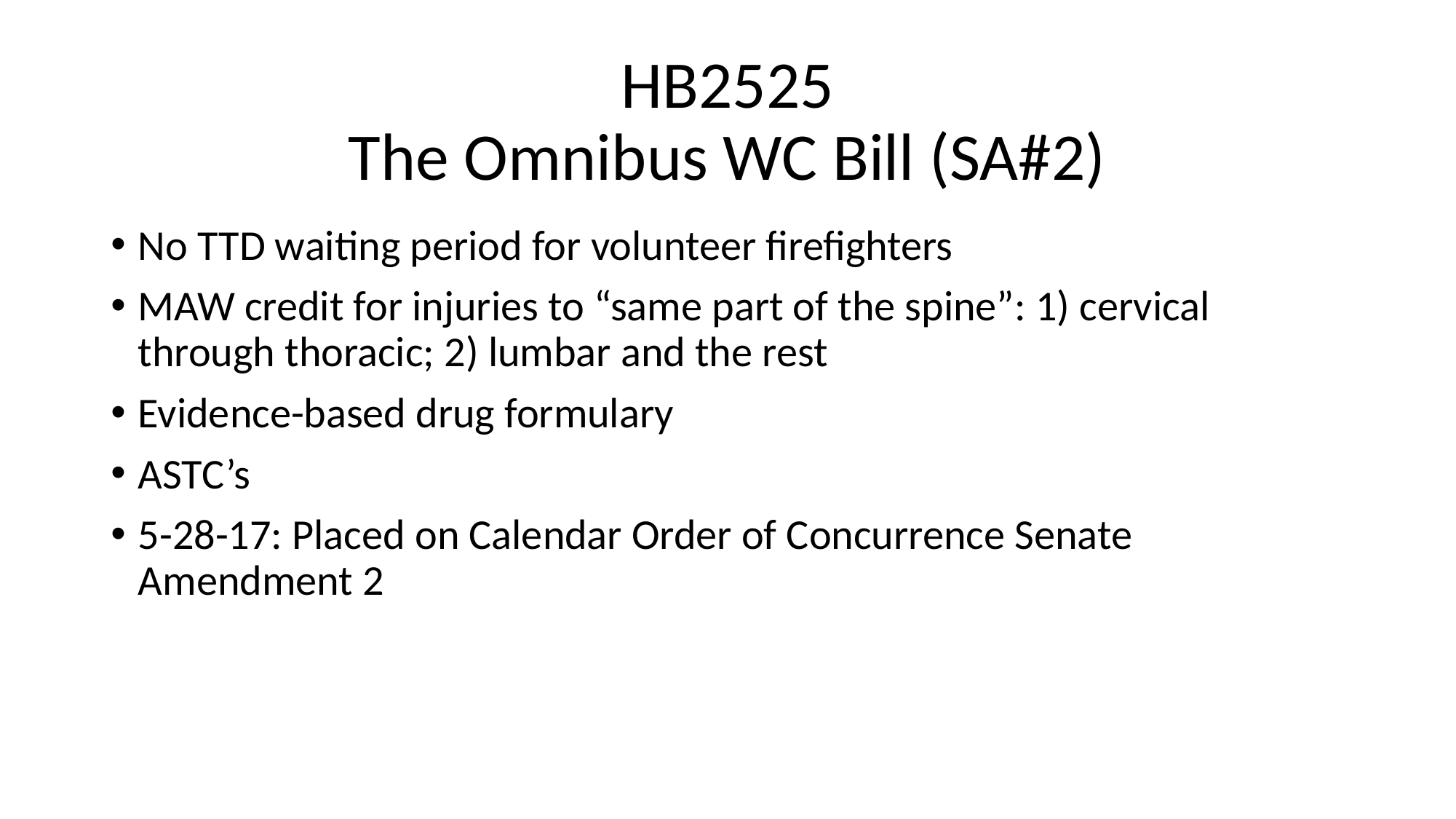

# HB2525 The Omnibus WC Bill (SA#2)
No TTD waiting period for volunteer firefighters
MAW credit for injuries to “same part of the spine”: 1) cervical through thoracic; 2) lumbar and the rest
Evidence-based drug formulary
ASTC’s
5-28-17: Placed on Calendar Order of Concurrence Senate Amendment 2